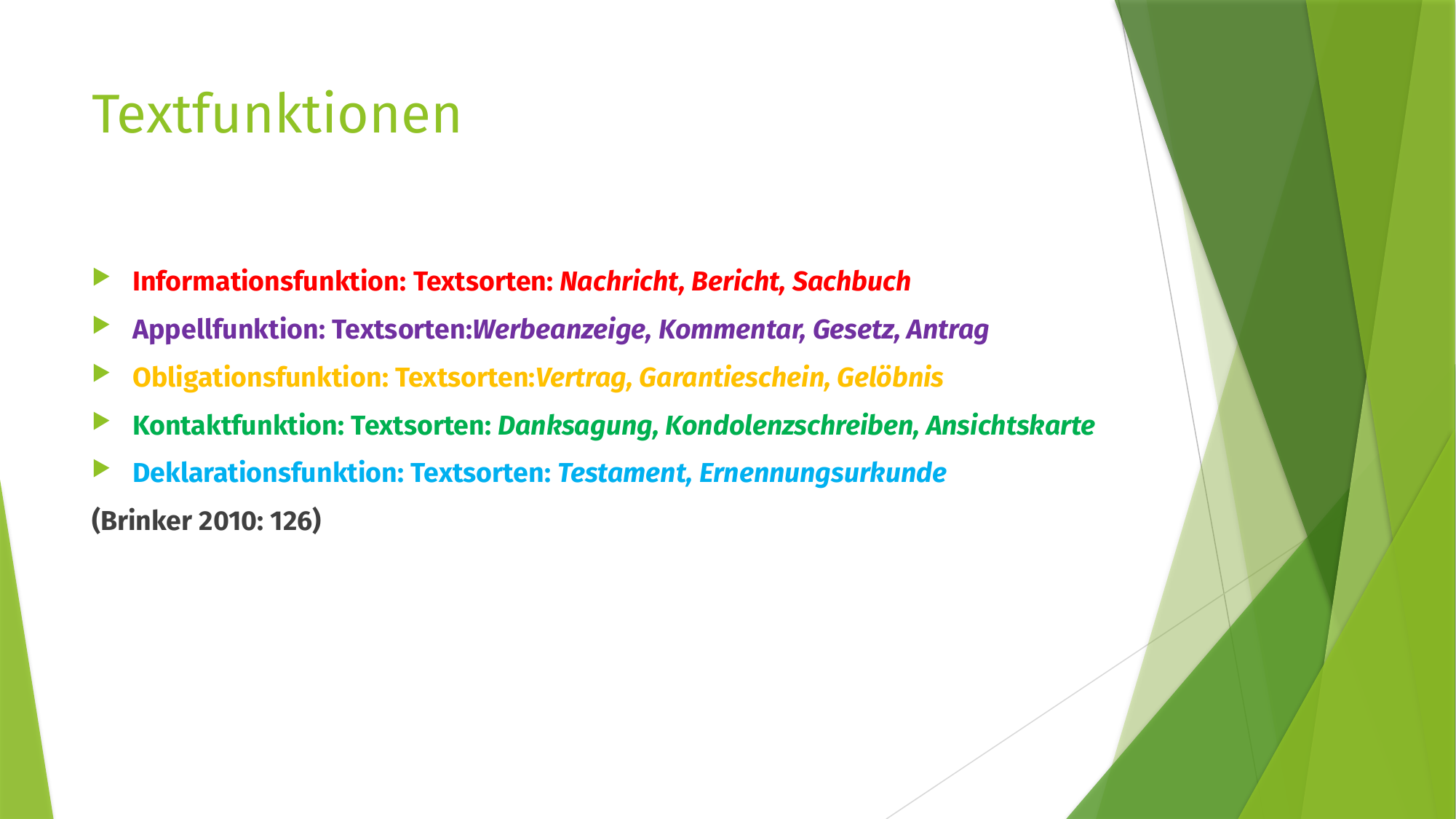

# Textfunktionen
Informationsfunktion: Textsorten: Nachricht, Bericht, Sachbuch
Appellfunktion: Textsorten:Werbeanzeige, Kommentar, Gesetz, Antrag
Obligationsfunktion: Textsorten:Vertrag, Garantieschein, Gelöbnis
Kontaktfunktion: Textsorten: Danksagung, Kondolenzschreiben, Ansichtskarte
Deklarationsfunktion: Textsorten: Testament, Ernennungsurkunde
(Brinker 2010: 126)